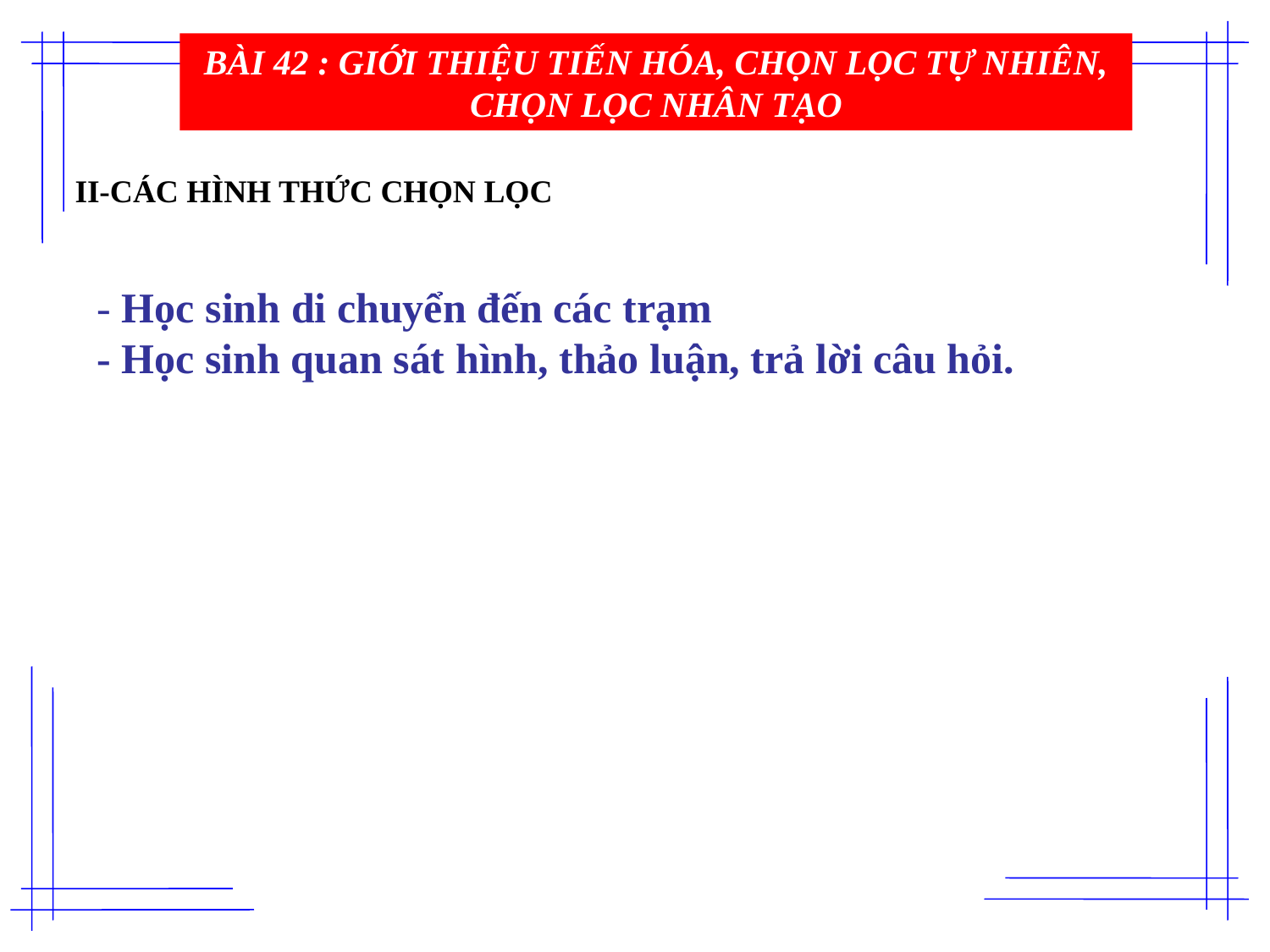

BÀI 42 : GIỚI THIỆU TIẾN HÓA, CHỌN LỌC TỰ NHIÊN, CHỌN LỌC NHÂN TẠO
II-CÁC HÌNH THỨC CHỌN LỌC
- Học sinh di chuyển đến các trạm
- Học sinh quan sát hình, thảo luận, trả lời câu hỏi.